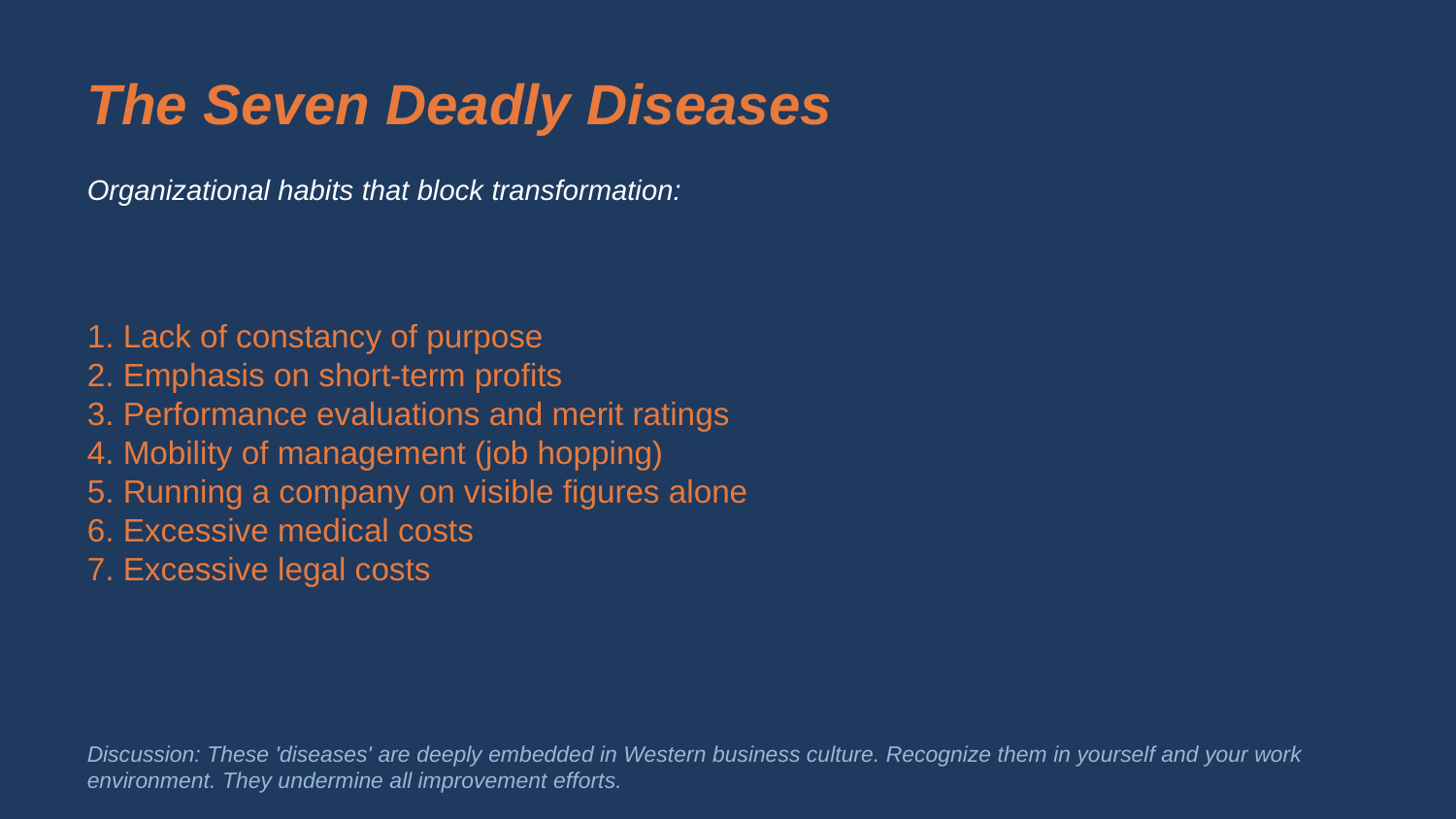

The Seven Deadly Diseases
Organizational habits that block transformation:
1. Lack of constancy of purpose
2. Emphasis on short-term profits
3. Performance evaluations and merit ratings
4. Mobility of management (job hopping)
5. Running a company on visible figures alone
6. Excessive medical costs
7. Excessive legal costs
Discussion: These 'diseases' are deeply embedded in Western business culture. Recognize them in yourself and your work environment. They undermine all improvement efforts.